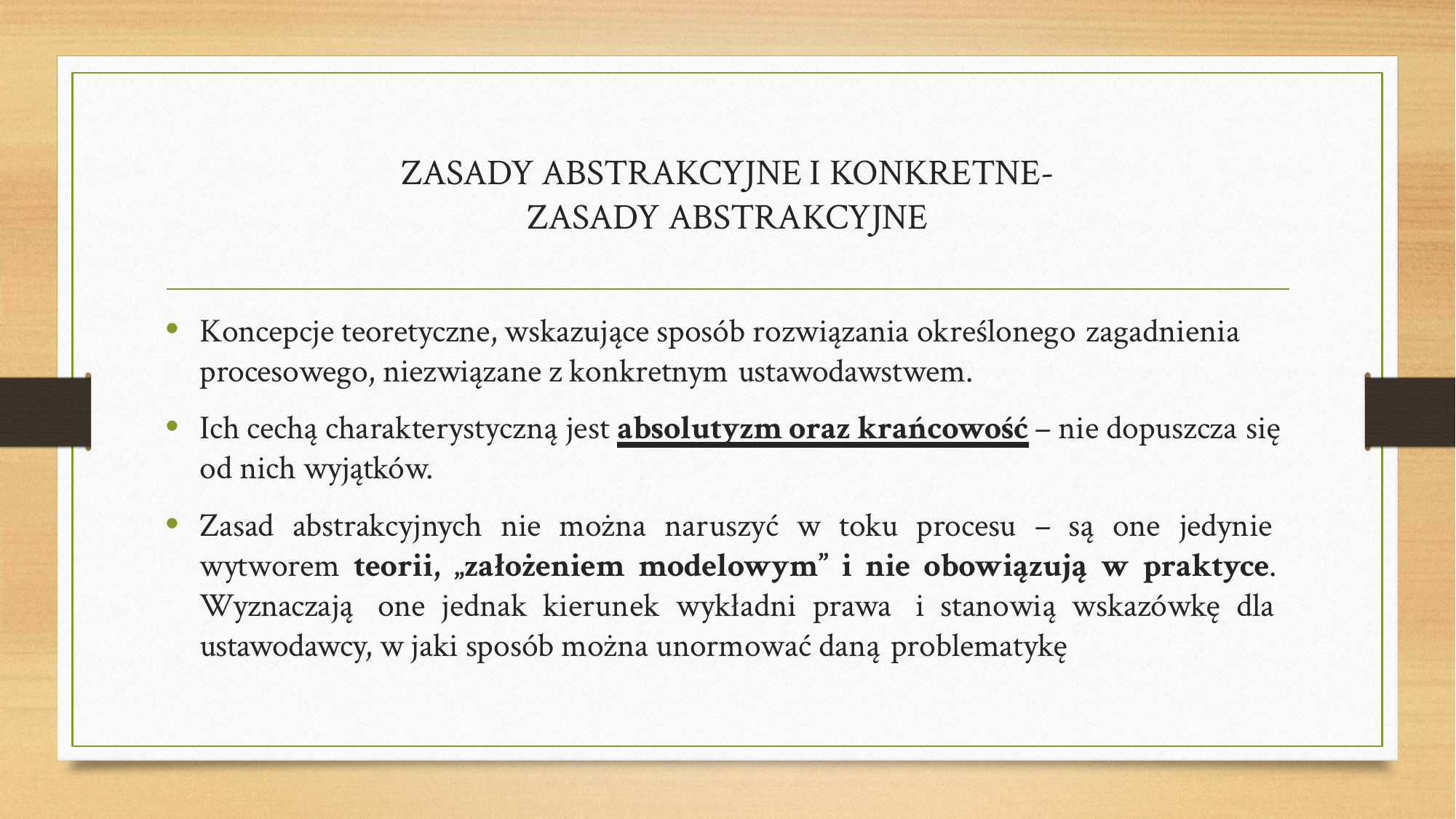

# ZASADY ABSTRAKCYJNE I KONKRETNE-
ZASADY ABSTRAKCYJNE

Koncepcje teoretyczne, wskazujące sposób rozwiązania określonego zagadnienia
procesowego, niezwiązane z konkretnym ustawodawstwem.
Ich cechą charakterystyczną jest absolutyzm oraz krańcowość – nie dopuszcza się
od nich wyjątków.
Zasad abstrakcyjnych nie można naruszyć w toku procesu – są one jedynie  wytworem teorii, „założeniem modelowym” i nie obowiązują w praktyce.  Wyznaczają one jednak kierunek wykładni prawa i stanowią wskazówkę dla  ustawodawcy, w jaki sposób można unormować daną problematykę